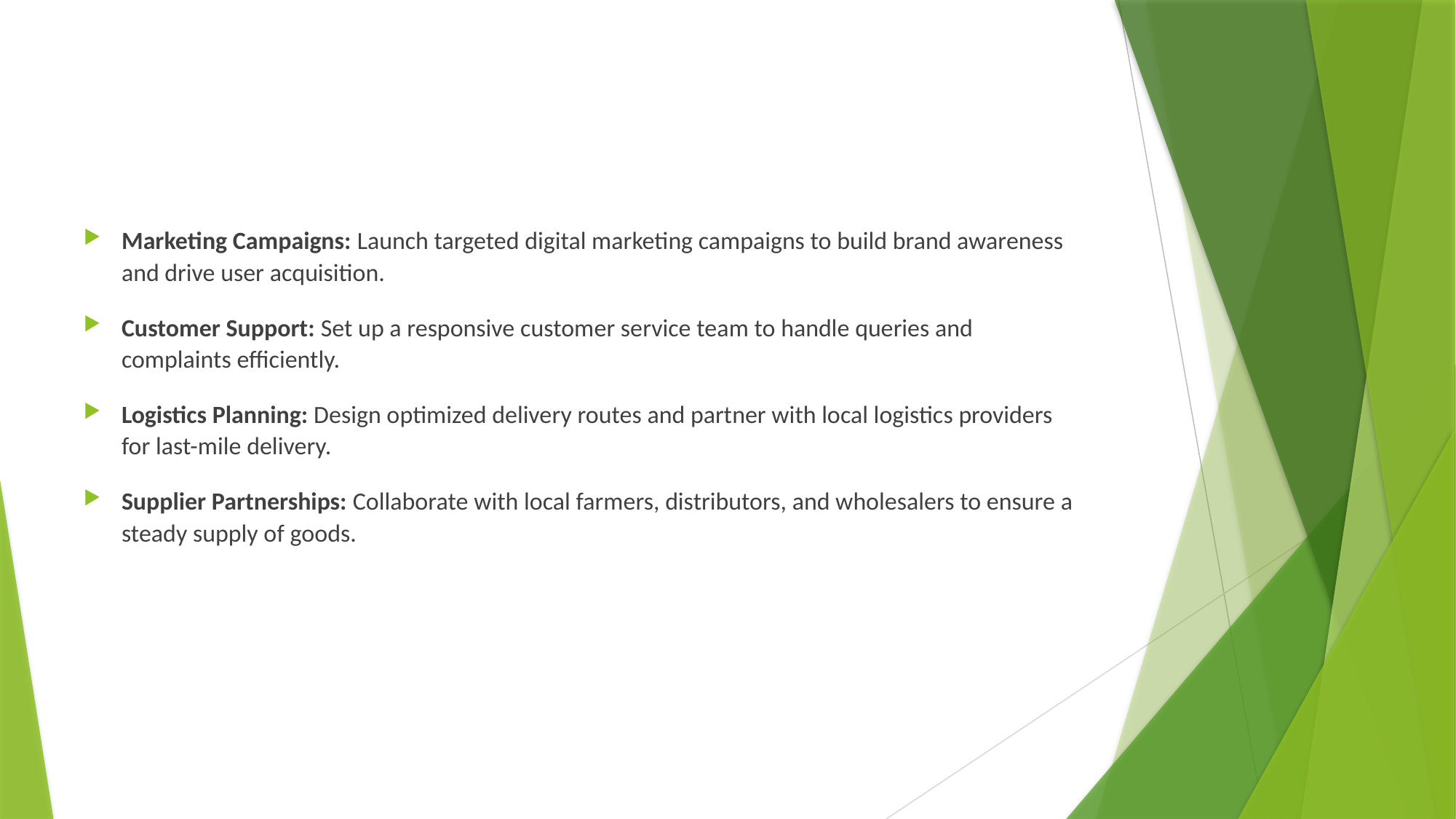

#
Marketing Campaigns: Launch targeted digital marketing campaigns to build brand awareness and drive user acquisition.
Customer Support: Set up a responsive customer service team to handle queries and complaints efficiently.
Logistics Planning: Design optimized delivery routes and partner with local logistics providers for last-mile delivery.
Supplier Partnerships: Collaborate with local farmers, distributors, and wholesalers to ensure a steady supply of goods.